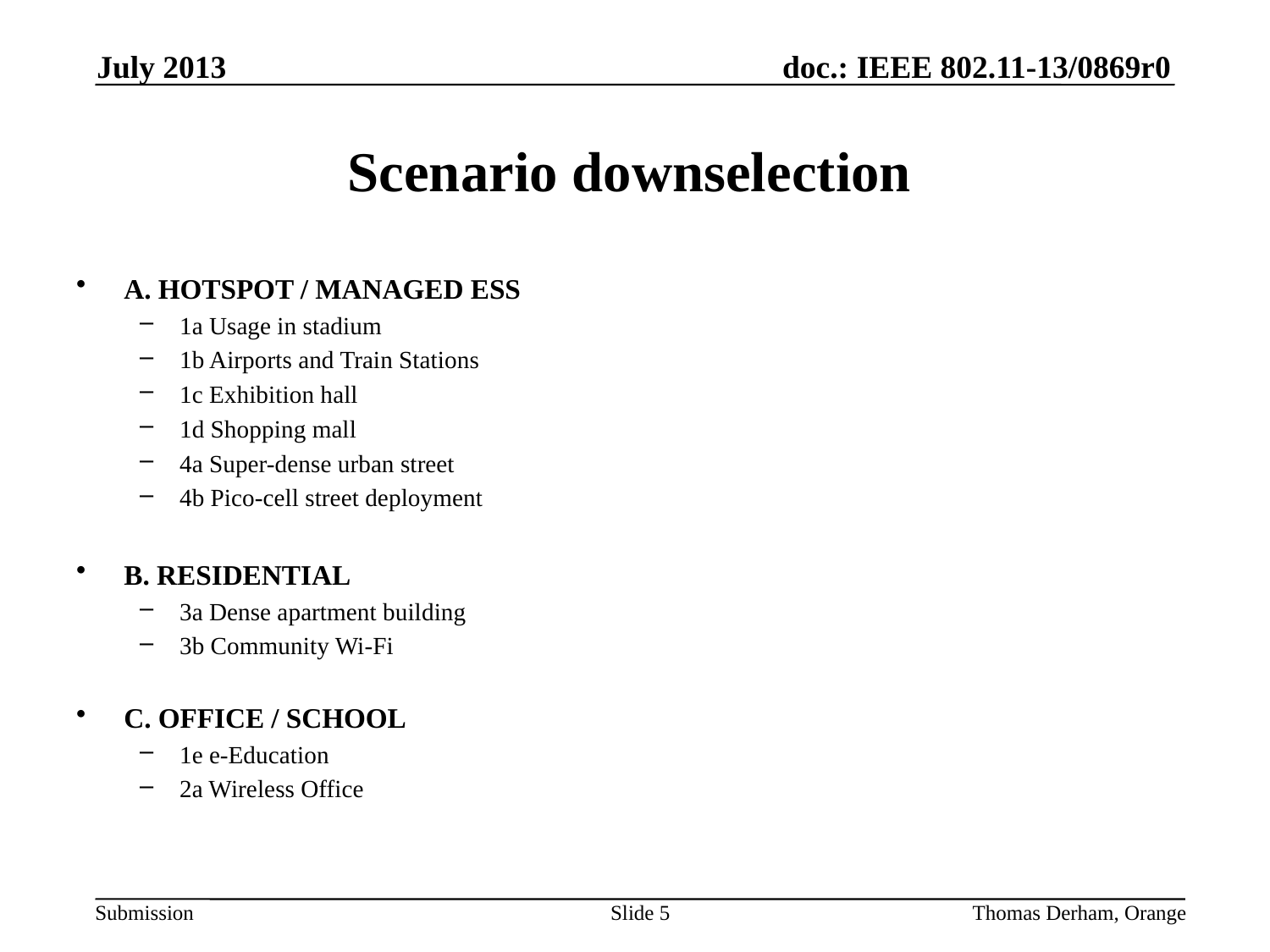

July 2013
# Scenario downselection
A. HOTSPOT / MANAGED ESS
1a Usage in stadium
1b Airports and Train Stations
1c Exhibition hall
1d Shopping mall
4a Super-dense urban street
4b Pico-cell street deployment

B. RESIDENTIAL
3a Dense apartment building
3b Community Wi-Fi

C. OFFICE / SCHOOL
1e e-Education
2a Wireless Office

Slide 5
Thomas Derham, Orange